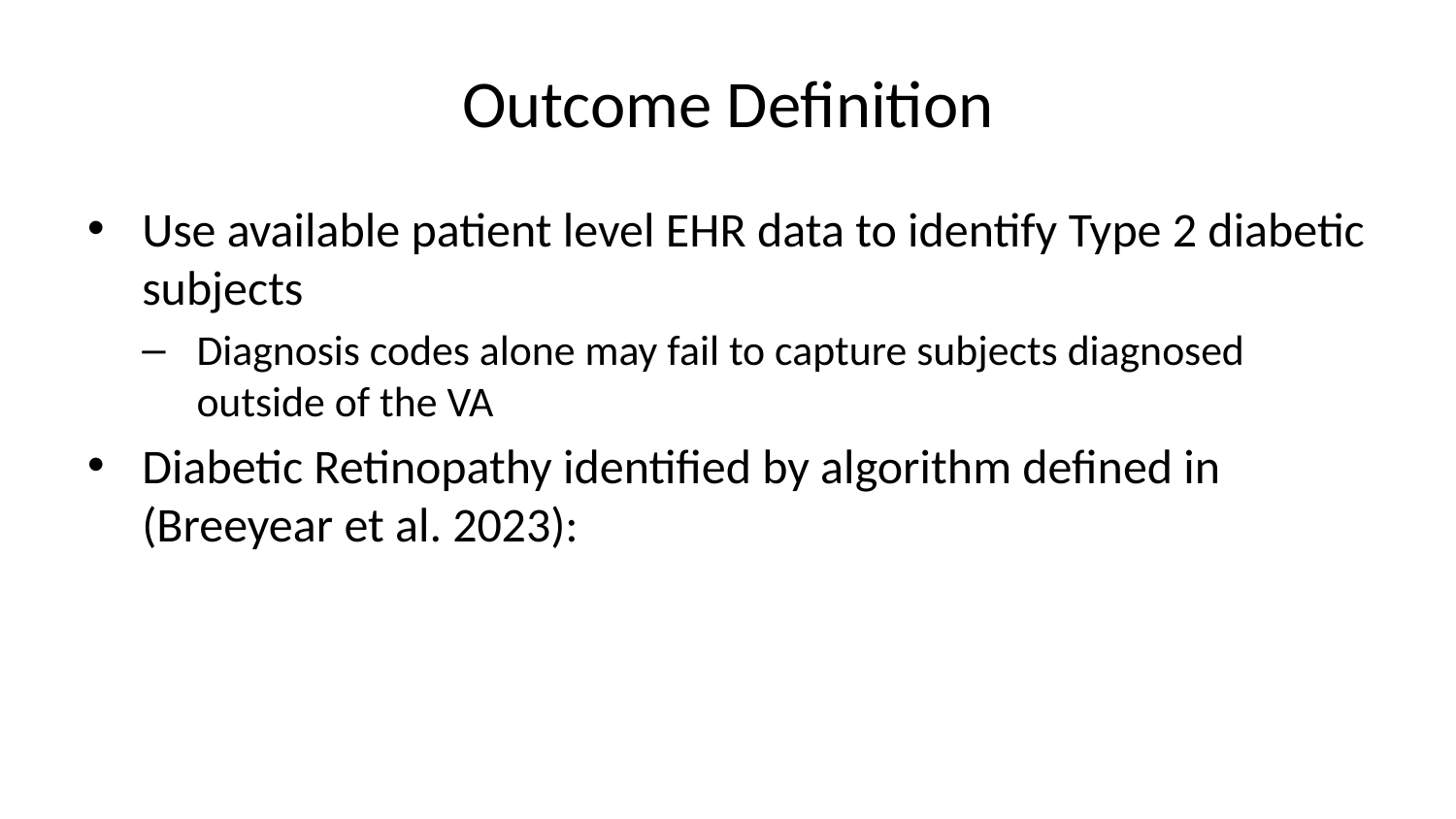

# Outcome Definition
Use available patient level EHR data to identify Type 2 diabetic subjects
Diagnosis codes alone may fail to capture subjects diagnosed outside of the VA
Diabetic Retinopathy identified by algorithm defined in (Breeyear et al. 2023):